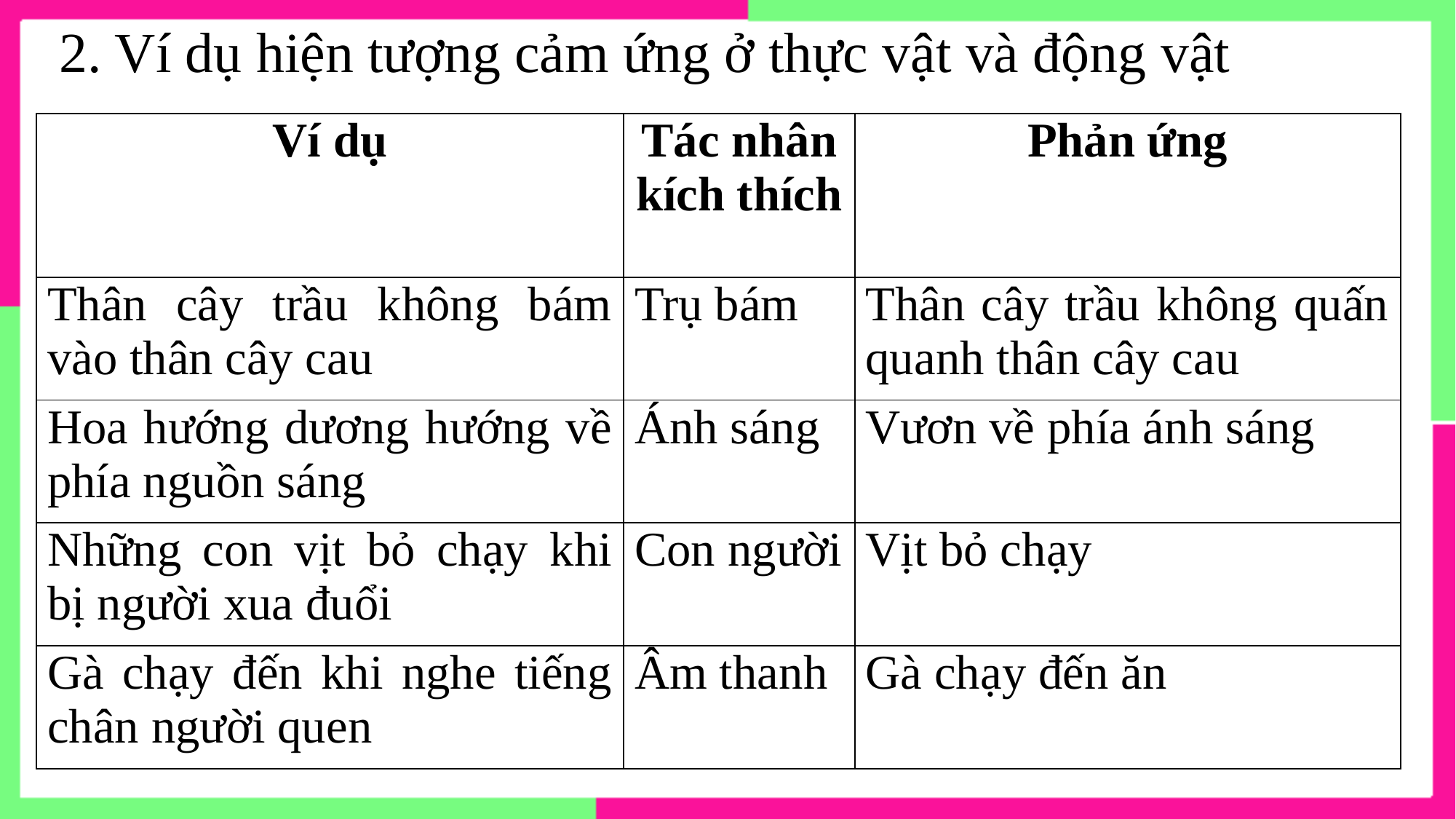

2. Ví dụ hiện tượng cảm ứng ở thực vật và động vật
| Ví dụ | Tác nhân kích thích | Phản ứng |
| --- | --- | --- |
| Thân cây trầu không bám vào thân cây cau | Trụ bám | Thân cây trầu không quấn quanh thân cây cau |
| Hoa hướng dương hướng về phía nguồn sáng | Ánh sáng | Vươn về phía ánh sáng |
| Những con vịt bỏ chạy khi bị người xua đuổi | Con người | Vịt bỏ chạy |
| Gà chạy đến khi nghe tiếng chân người quen | Âm thanh | Gà chạy đến ăn |